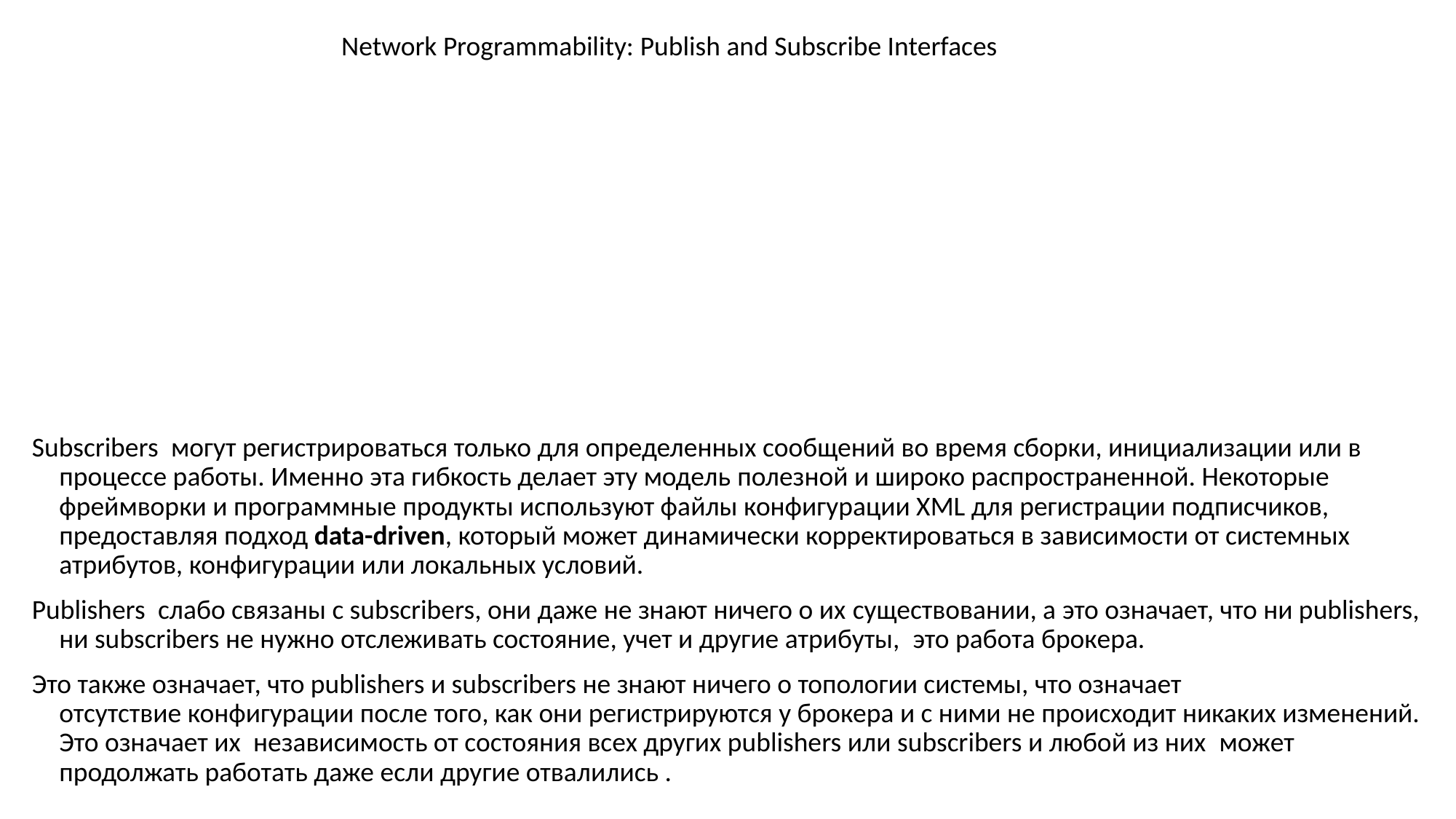

# Network Programmability: Publish and Subscribe Interfaces

Subscribers  могут регистрироваться только для определенных сообщений во время сборки, инициализации или в процессе работы. Именно эта гибкость делает эту модель полезной и широко распространенной. Некоторые фреймворки и программные продукты используют файлы конфигурации XML для регистрации подписчиков, предоставляя подход data-driven, который может динамически корректироваться в зависимости от системных атрибутов, конфигурации или локальных условий.
Publishers  слабо связаны с subscribers, они даже не знают ничего о их существовании, а это означает, что ни publishers, ни subscribers не нужно отслеживать состояние, учет и другие атрибуты,  это работа брокера.
Это также означает, что publishers и subscribers не знают ничего о топологии системы, что означает отсутствие конфигурации после того, как они регистрируются у брокера и с ними не происходит никаких изменений. Это означает их  независимость от состояния всех других publishers или subscribers и любой из них  может продолжать работать даже если другие отвалились .